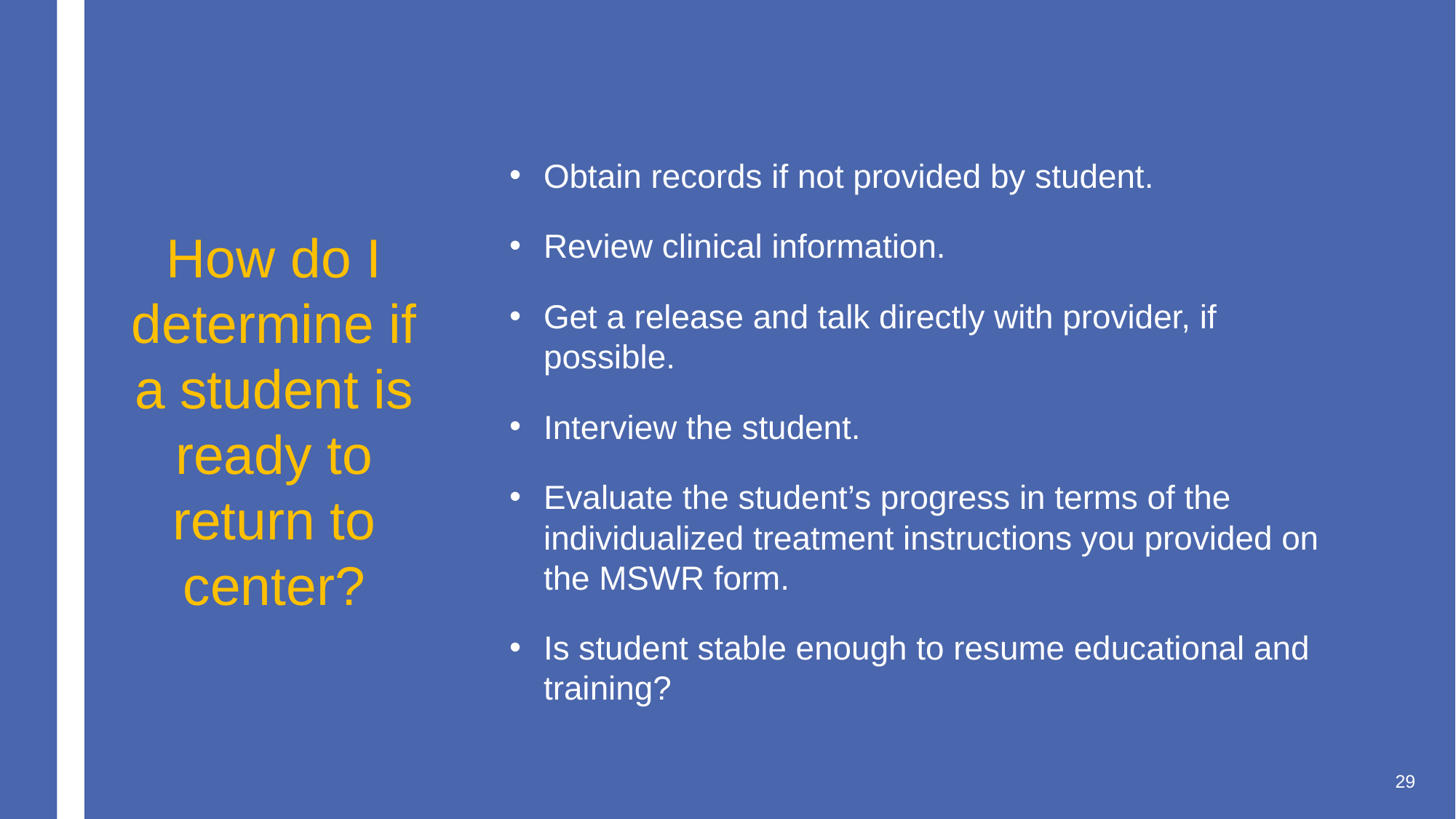

# How do I determine if a student is ready to return to center?
Obtain records if not provided by student.
Review clinical information.
Get a release and talk directly with provider, if possible.
Interview the student.
Evaluate the student’s progress in terms of the individualized treatment instructions you provided on the MSWR form.
Is student stable enough to resume educational and training?

29